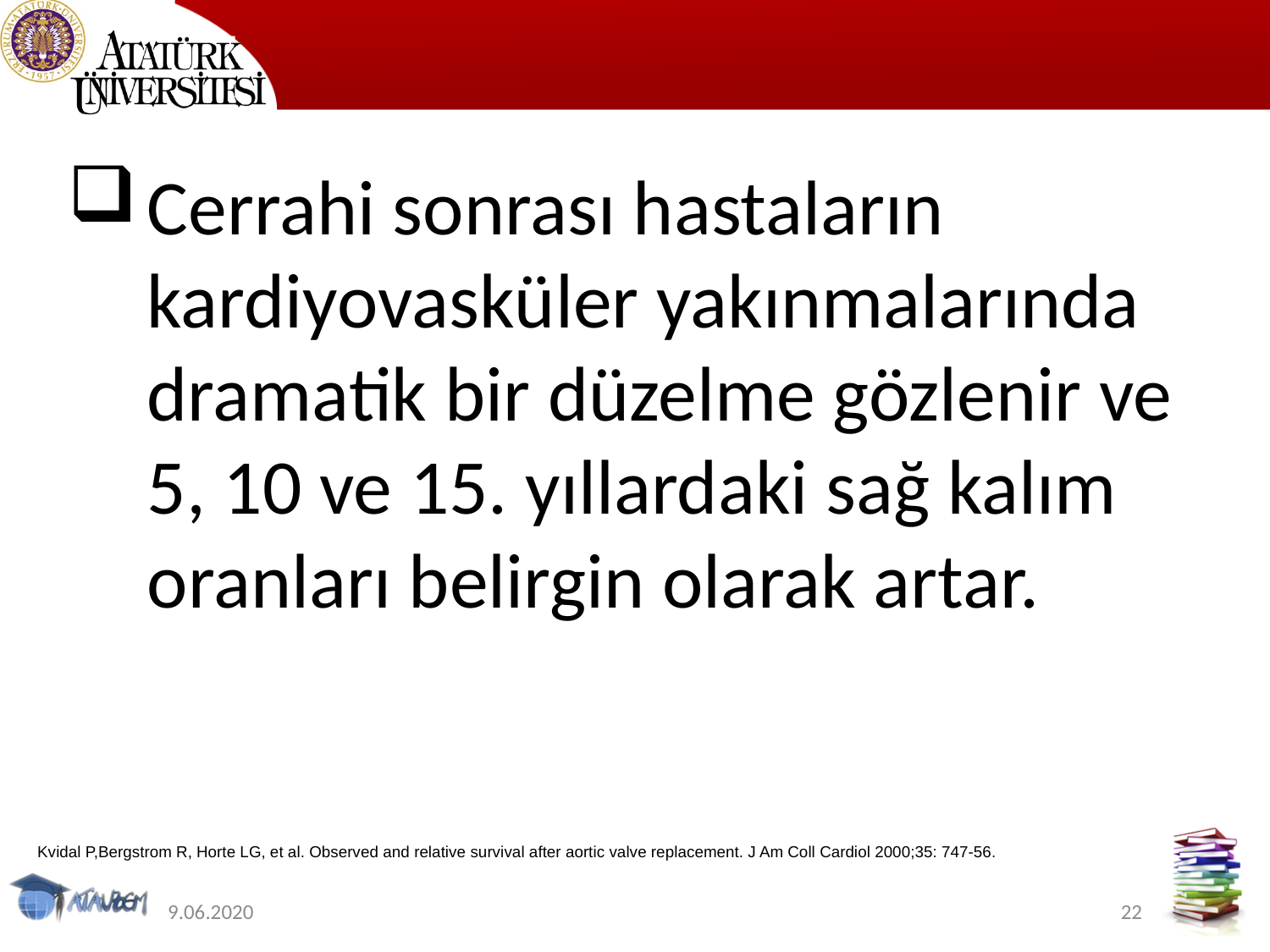

#
Cerrahi sonrası hastaların kardiyovasküler yakınmalarında dramatik bir düzelme gözlenir ve 5, 10 ve 15. yıllardaki sağ kalım oranları belirgin olarak artar.
Kvidal P,Bergstrom R, Horte LG, et al. Observed and relative survival after aortic valve replacement. J Am Coll Cardiol 2000;35: 747-56.
9.06.2020

22